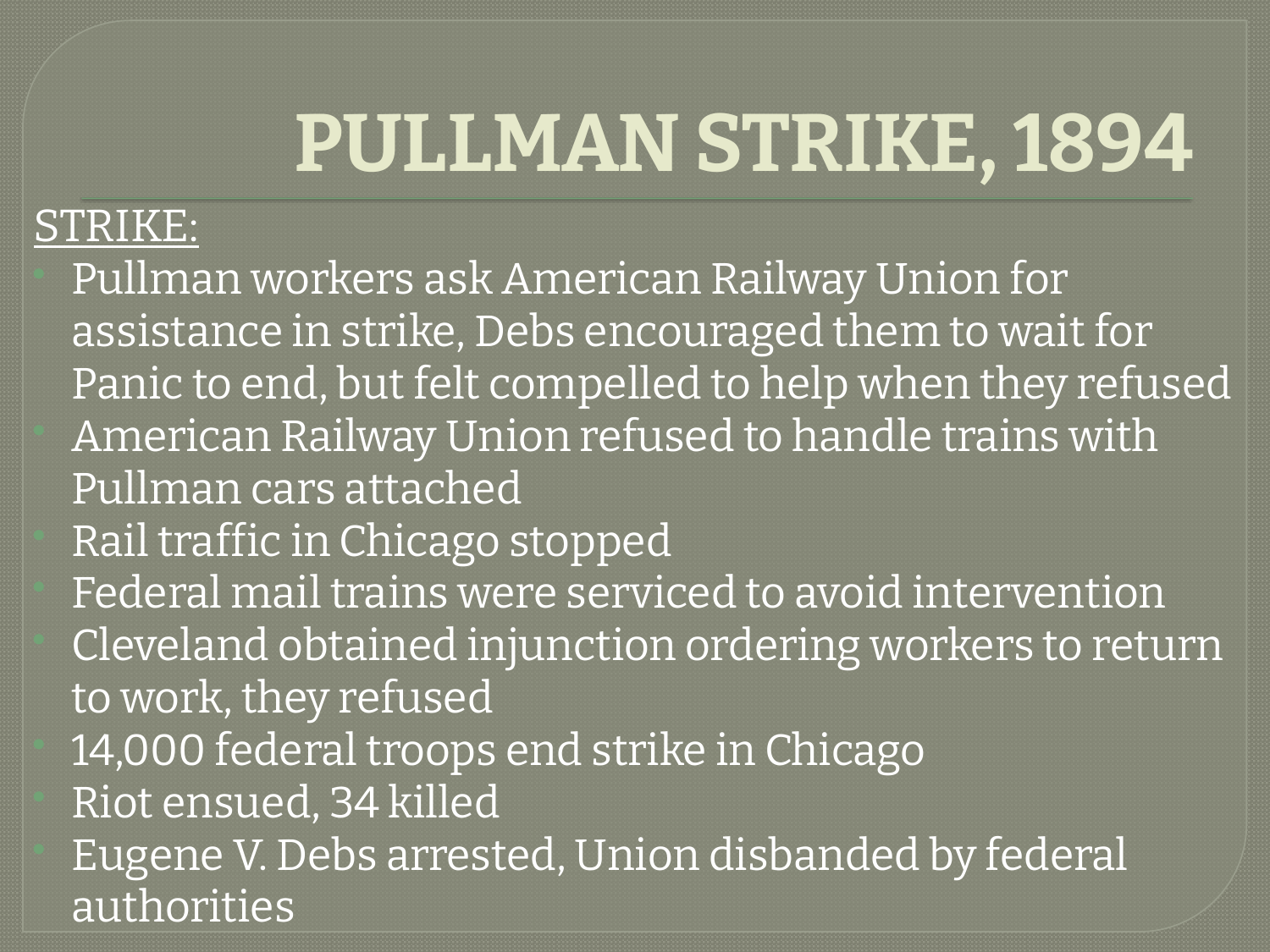

# PULLMAN STRIKE, 1894
STRIKE:
Pullman workers ask American Railway Union for assistance in strike, Debs encouraged them to wait for Panic to end, but felt compelled to help when they refused
American Railway Union refused to handle trains with Pullman cars attached
Rail traffic in Chicago stopped
Federal mail trains were serviced to avoid intervention
Cleveland obtained injunction ordering workers to return to work, they refused
14,000 federal troops end strike in Chicago
Riot ensued, 34 killed
Eugene V. Debs arrested, Union disbanded by federal authorities